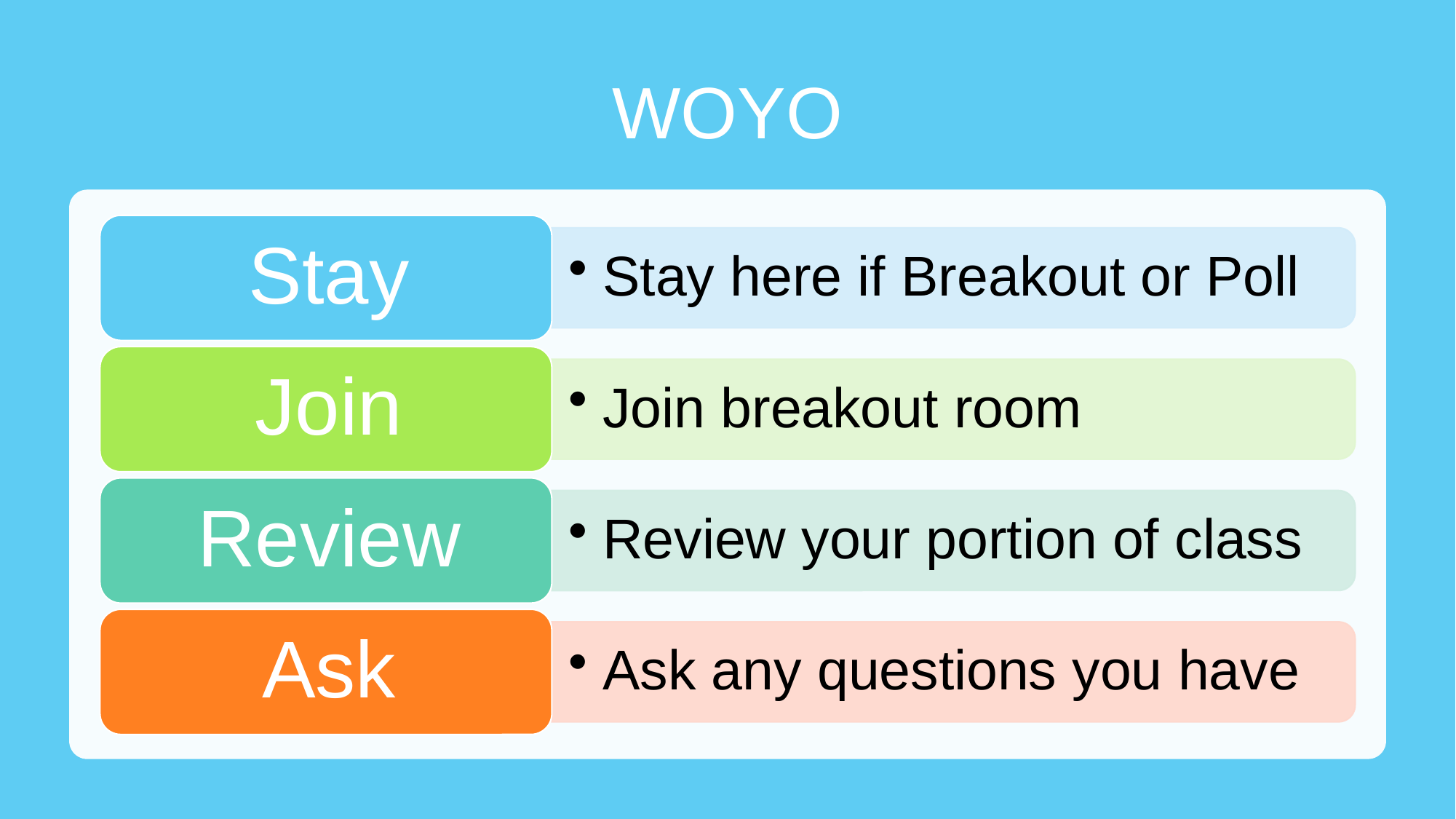

# WOYO

Stay here if Breakout or Poll
Stay
Join breakout room
Join
Review your portion of class
Review
Ask any questions you have
Ask